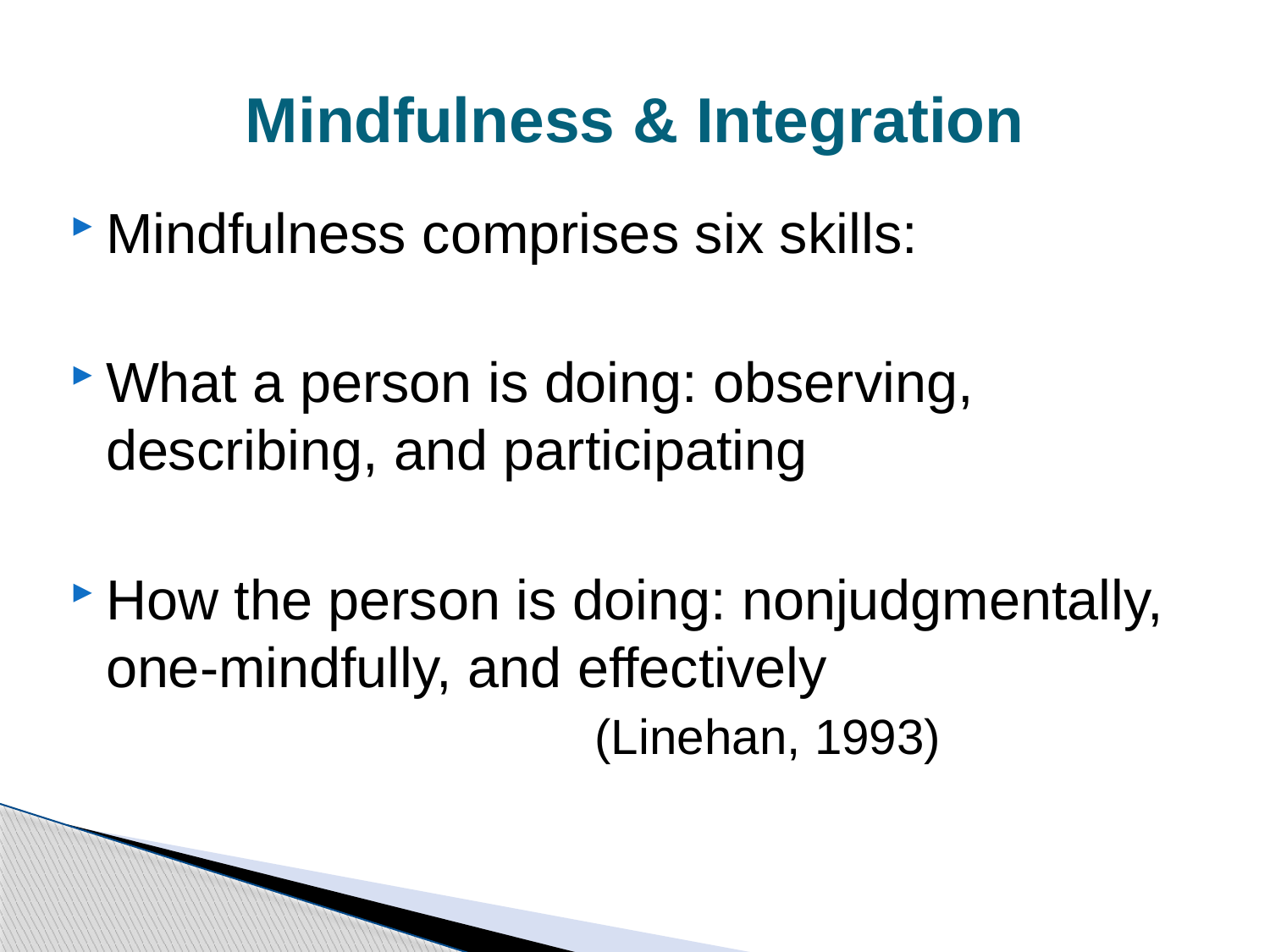

# Mindfulness & Integration
Mindfulness comprises six skills:

What a person is doing: observing, describing, and participating

How the person is doing: nonjudgmentally, one-mindfully, and effectively
			(Linehan, 1993)